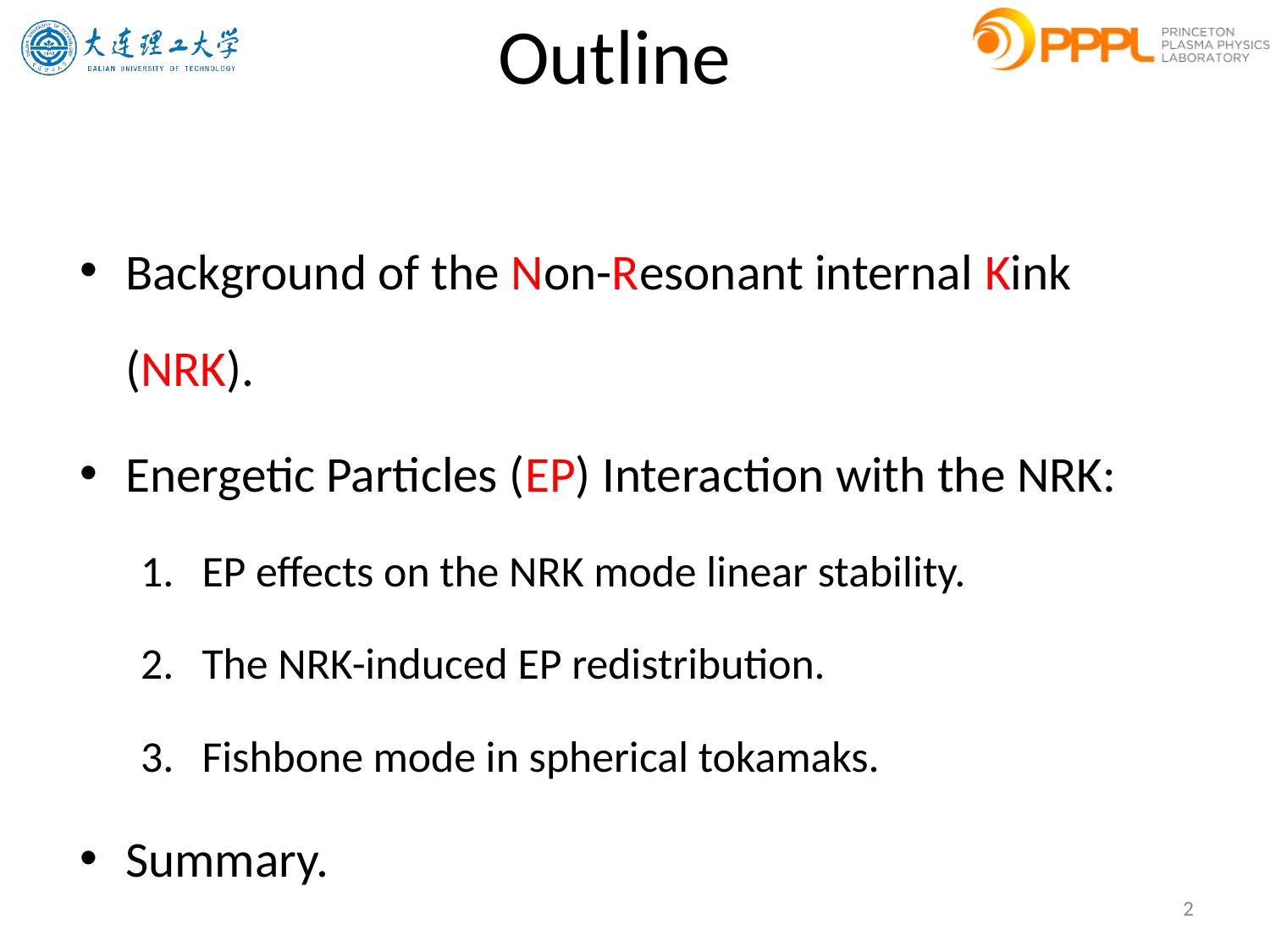

# Outline
Background of the Non-Resonant internal Kink (NRK).
Energetic Particles (EP) Interaction with the NRK:
EP effects on the NRK mode linear stability.
The NRK-induced EP redistribution.
Fishbone mode in spherical tokamaks.
Summary.

2